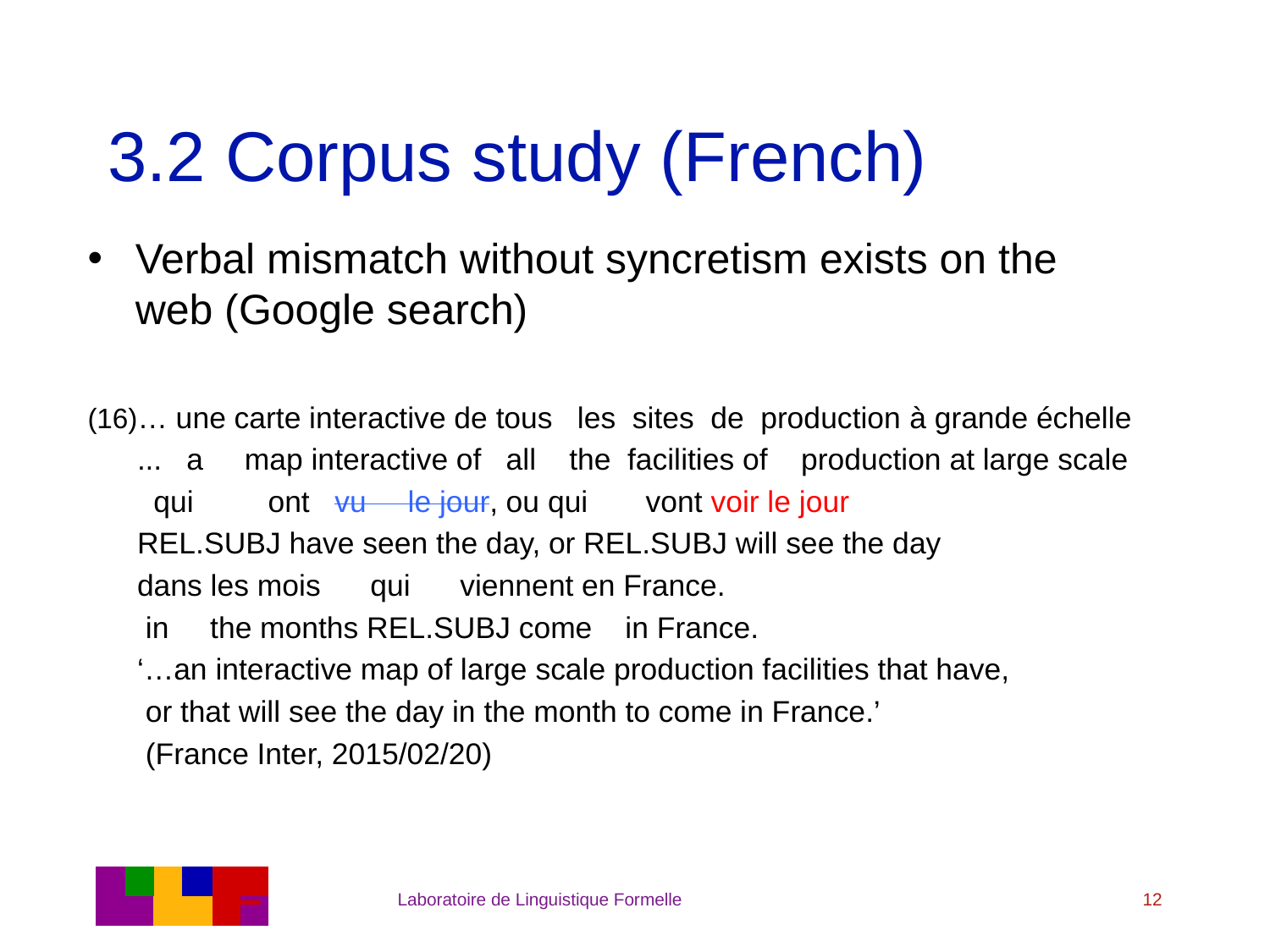

# 3.2 Corpus study (French)
Verbal mismatch without syncretism exists on the web (Google search)

(16)… une carte interactive de tous   les  sites  de  production à grande échelle
      ...   a     map interactive of   all    the  facilities of    production at large scale
        qui         ont   vu     le jour, ou qui       vont voir le jour
      REL.SUBJ have seen the day, or REL.SUBJ will see the day
      dans les mois      qui      viennent en France.
       in     the months REL.SUBJ come    in France.
      ‘…an interactive map of large scale production facilities that have,
       or that will see the day in the month to come in France.’
       (France Inter, 2015/02/20)

Laboratoire de Linguistique Formelle
12